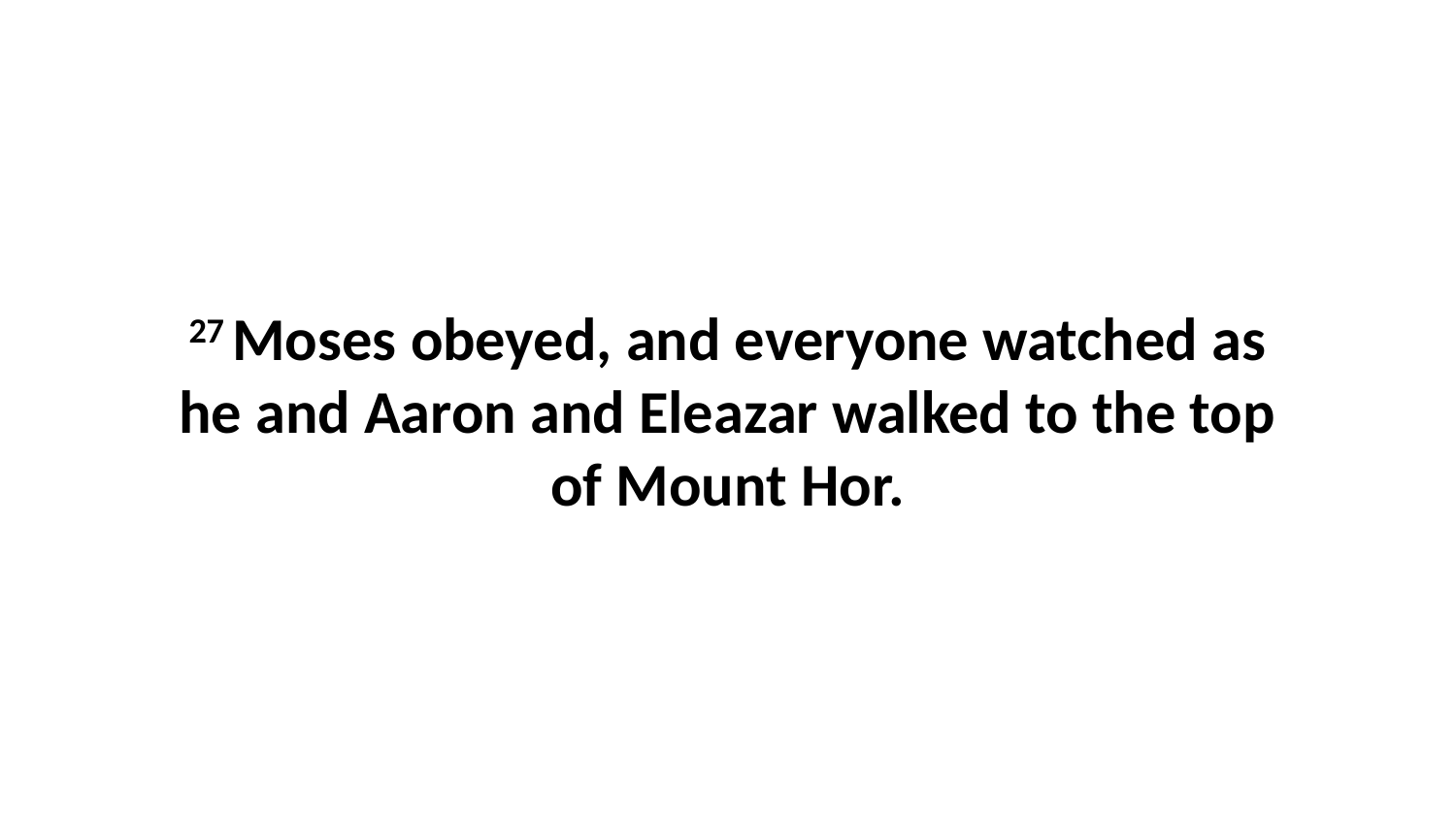

27 Moses obeyed, and everyone watched as he and Aaron and Eleazar walked to the top of Mount Hor.